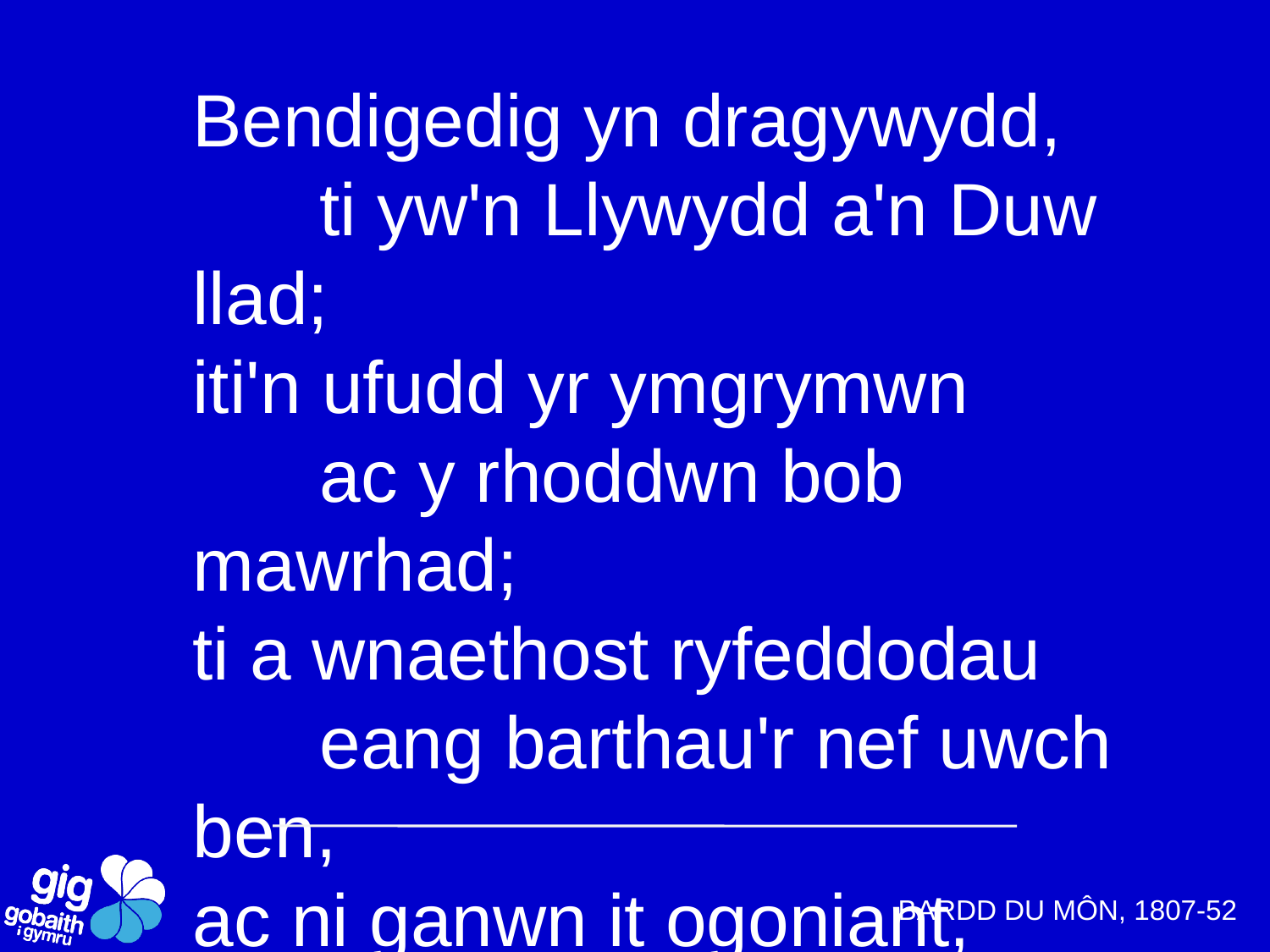

# Bendigedig yn dragywydd, ti yw'n Llywydd a'n Duw llad; iti'n ufudd yr ymgrymwn ac y rhoddwn bob mawrhad; ti a wnaethost ryfeddodau eang barthau'r nef uwch ben, ac ni ganwn it ogoniant, clod a moliant byth, Amen.
BARDD DU MÔN, 1807-52